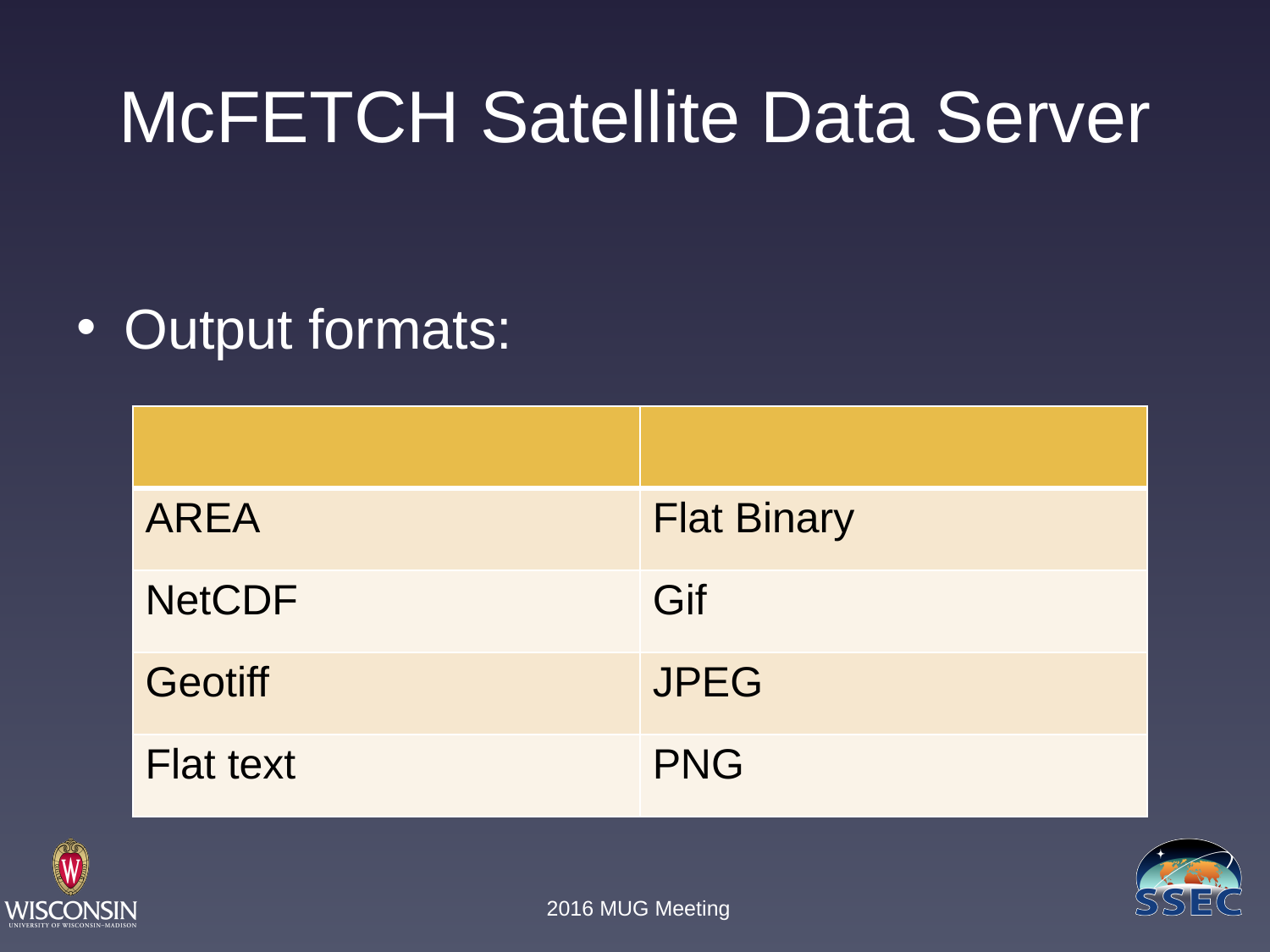

# McFETCH Satellite Data Server
Output formats:

|  |  |
| --- | --- |
| AREA | Flat Binary |
| NetCDF | Gif |
| Geotiff | JPEG |
| Flat text | PNG |
2016 MUG Meeting